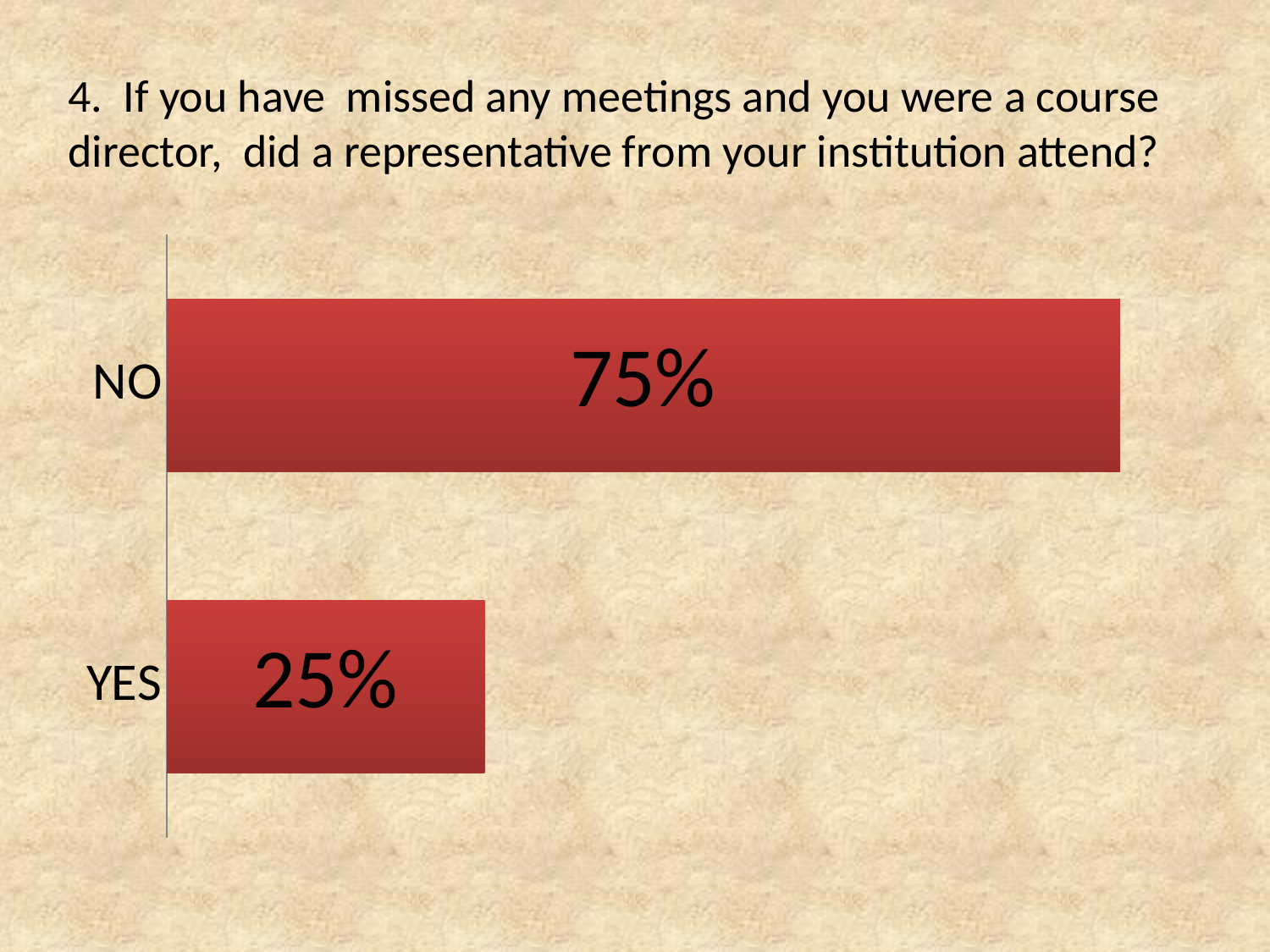

# 4.  If you have  missed any meetings and you were a course director,  did a representative from your institution attend?

### Chart

| Category | Column1 |
|---|---|
| YES | 25.0 |
| NO | 75.0 |